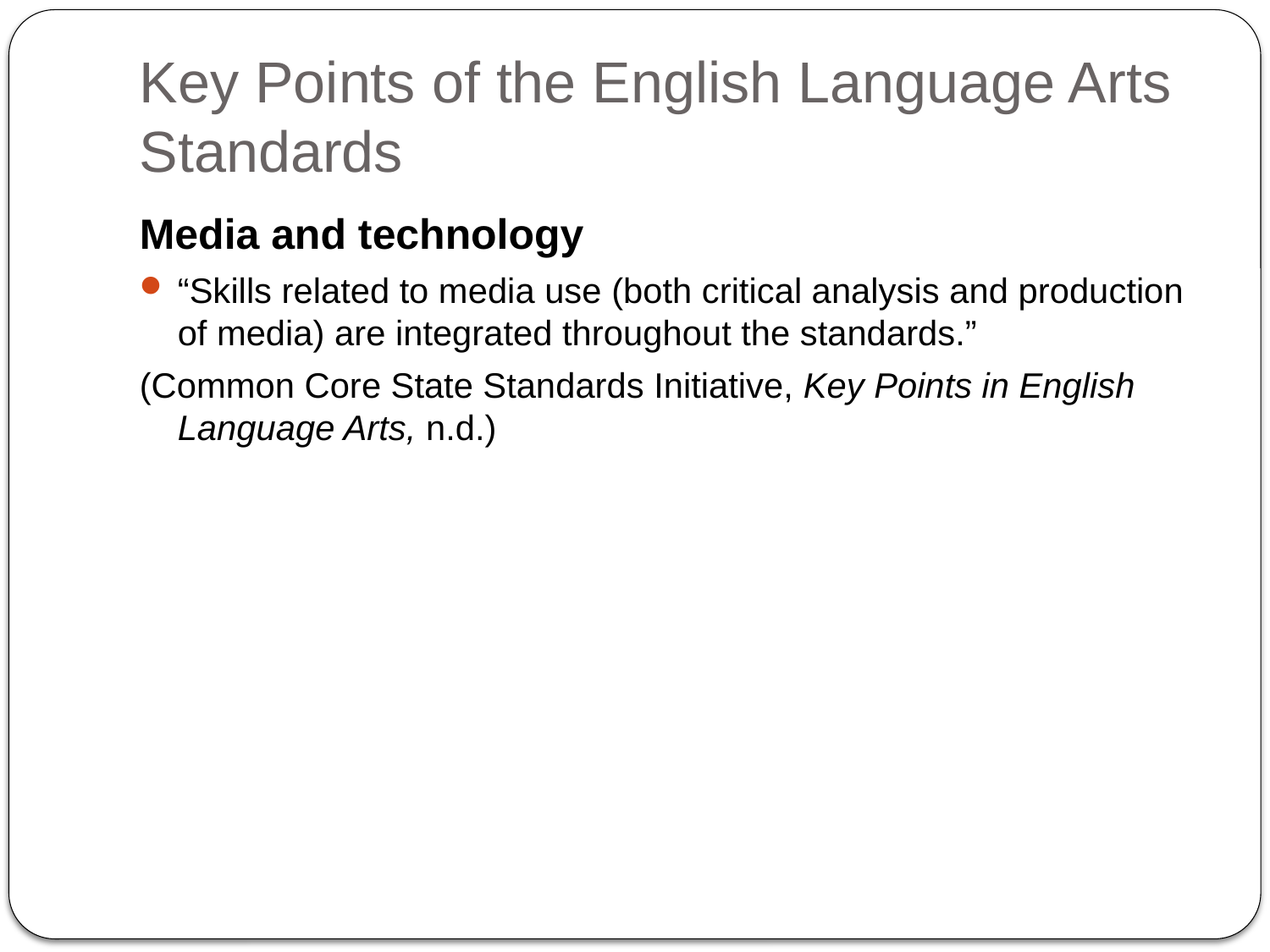

# Key Points of the English Language Arts Standards
Media and technology
“Skills related to media use (both critical analysis and production of media) are integrated throughout the standards.”
(Common Core State Standards Initiative, Key Points in English Language Arts, n.d.)